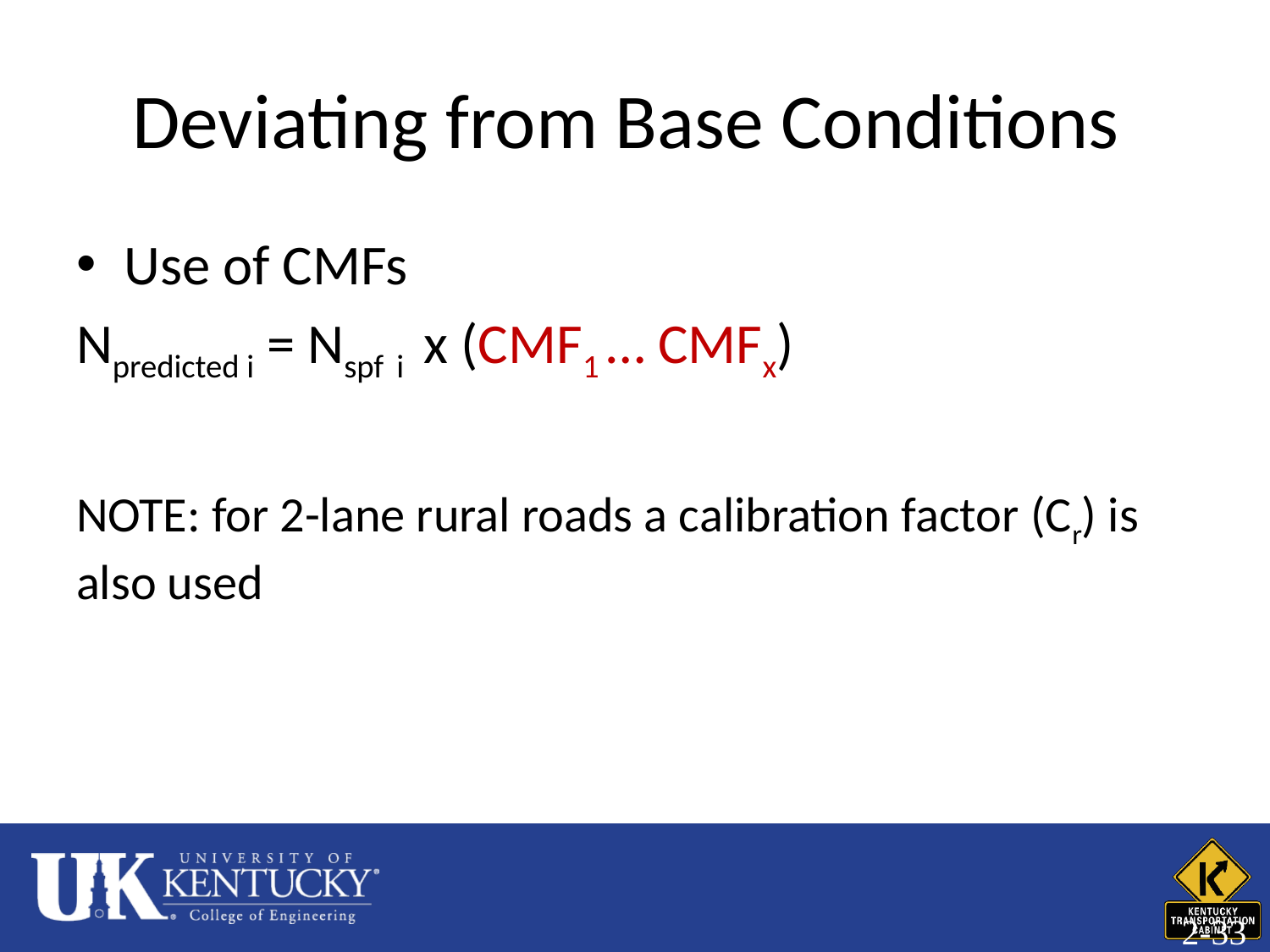

# Deviating from Base Conditions
Use of CMFs
Npredicted i = Nspf i  x (CMF1 … CMFx)

NOTE: for 2-lane rural roads a calibration factor (Cr) is also used

2-33